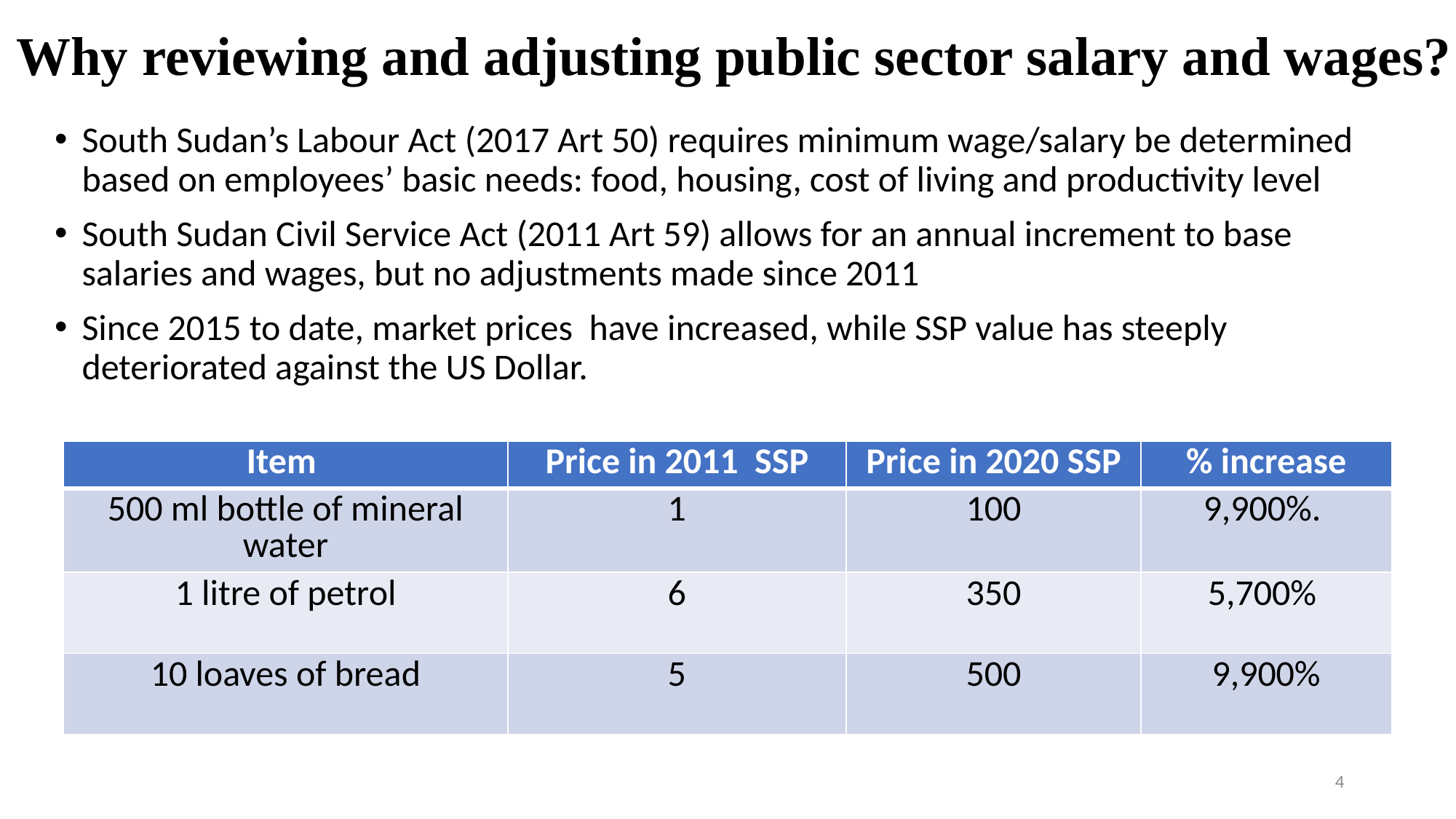

# Why reviewing and adjusting public sector salary and wages?
South Sudan’s Labour Act (2017 Art 50) requires minimum wage/salary be determined based on employees’ basic needs: food, housing, cost of living and productivity level
South Sudan Civil Service Act (2011 Art 59) allows for an annual increment to base salaries and wages, but no adjustments made since 2011
Since 2015 to date, market prices  have increased, while SSP value has steeply deteriorated against the US Dollar.
| Item | Price in 2011 SSP | Price in 2020 SSP | % increase |
| --- | --- | --- | --- |
| 500 ml bottle of mineral water | 1 | 100 | 9,900%. |
| 1 litre of petrol | 6 | 350 | 5,700% |
| 10 loaves of bread | 5 | 500 | 9,900% |
4